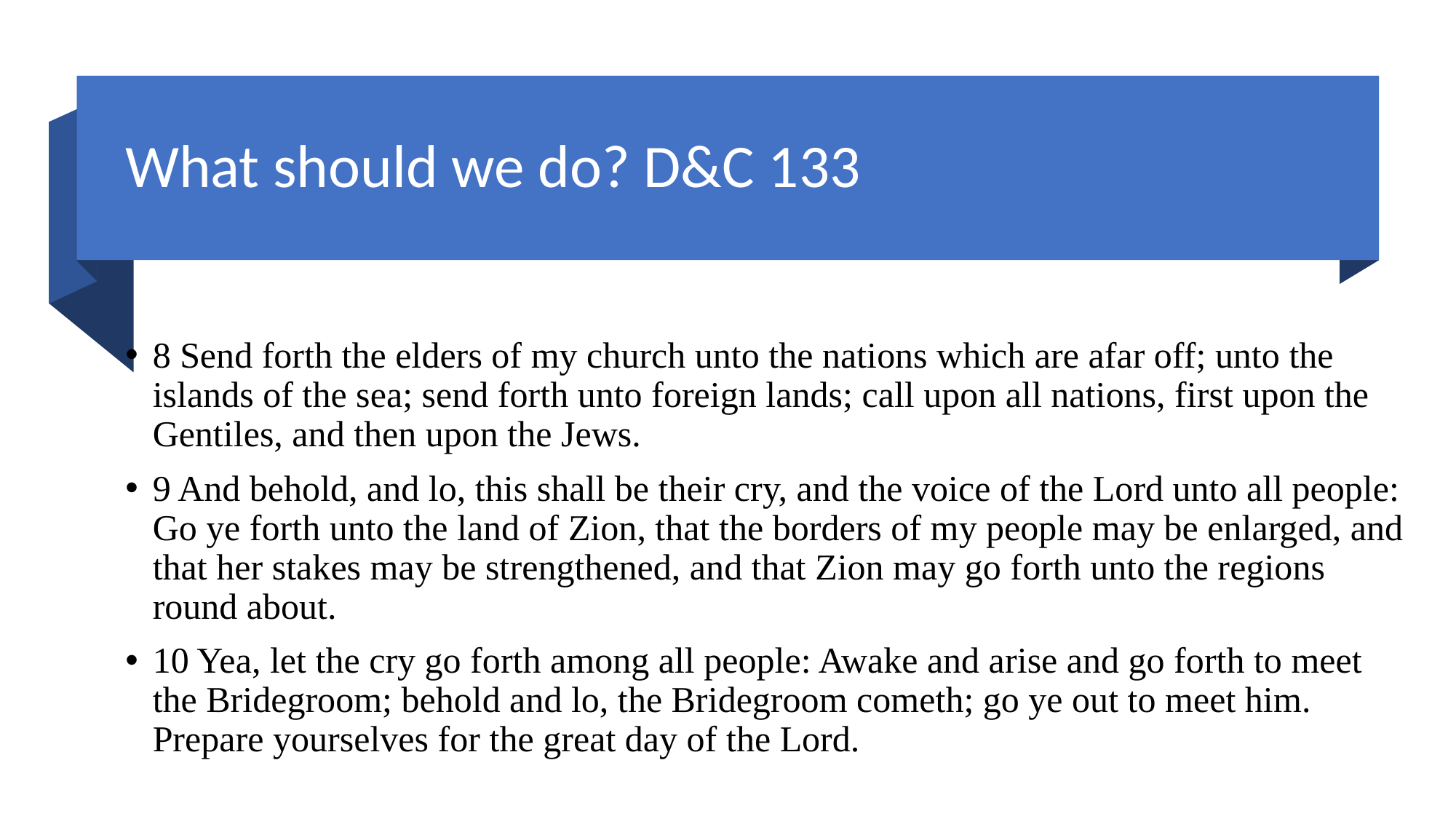

# What should we do? D&C 133

8 Send forth the elders of my church unto the nations which are afar off; unto the islands of the sea; send forth unto foreign lands; call upon all nations, first upon the Gentiles, and then upon the Jews.
9 And behold, and lo, this shall be their cry, and the voice of the Lord unto all people: Go ye forth unto the land of Zion, that the borders of my people may be enlarged, and that her stakes may be strengthened, and that Zion may go forth unto the regions round about.
10 Yea, let the cry go forth among all people: Awake and arise and go forth to meet the Bridegroom; behold and lo, the Bridegroom cometh; go ye out to meet him. Prepare yourselves for the great day of the Lord.